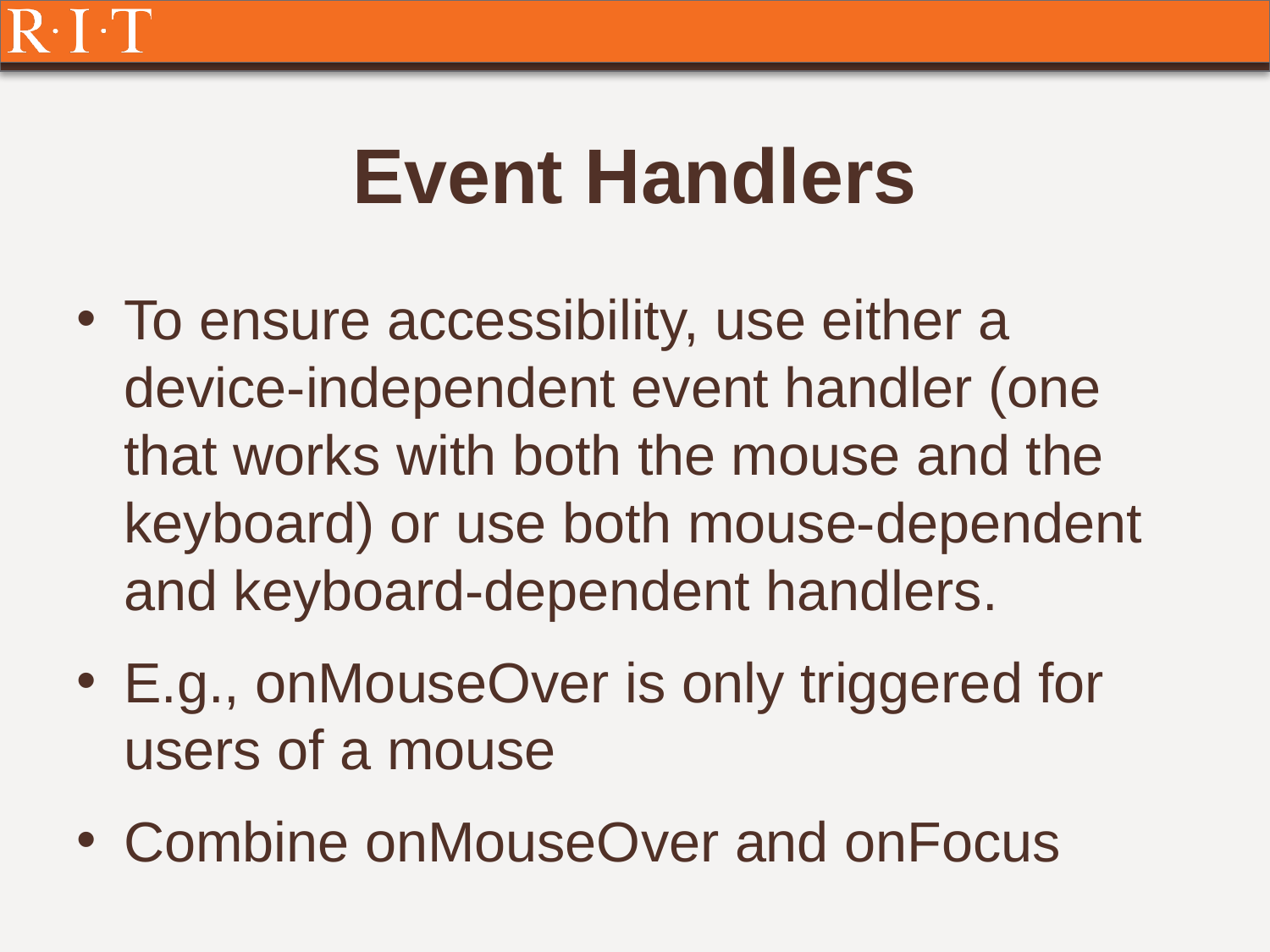

# Event Handlers
To ensure accessibility, use either a device-independent event handler (one that works with both the mouse and the keyboard) or use both mouse-dependent and keyboard-dependent handlers.
E.g., onMouseOver is only triggered for users of a mouse
Combine onMouseOver and onFocus